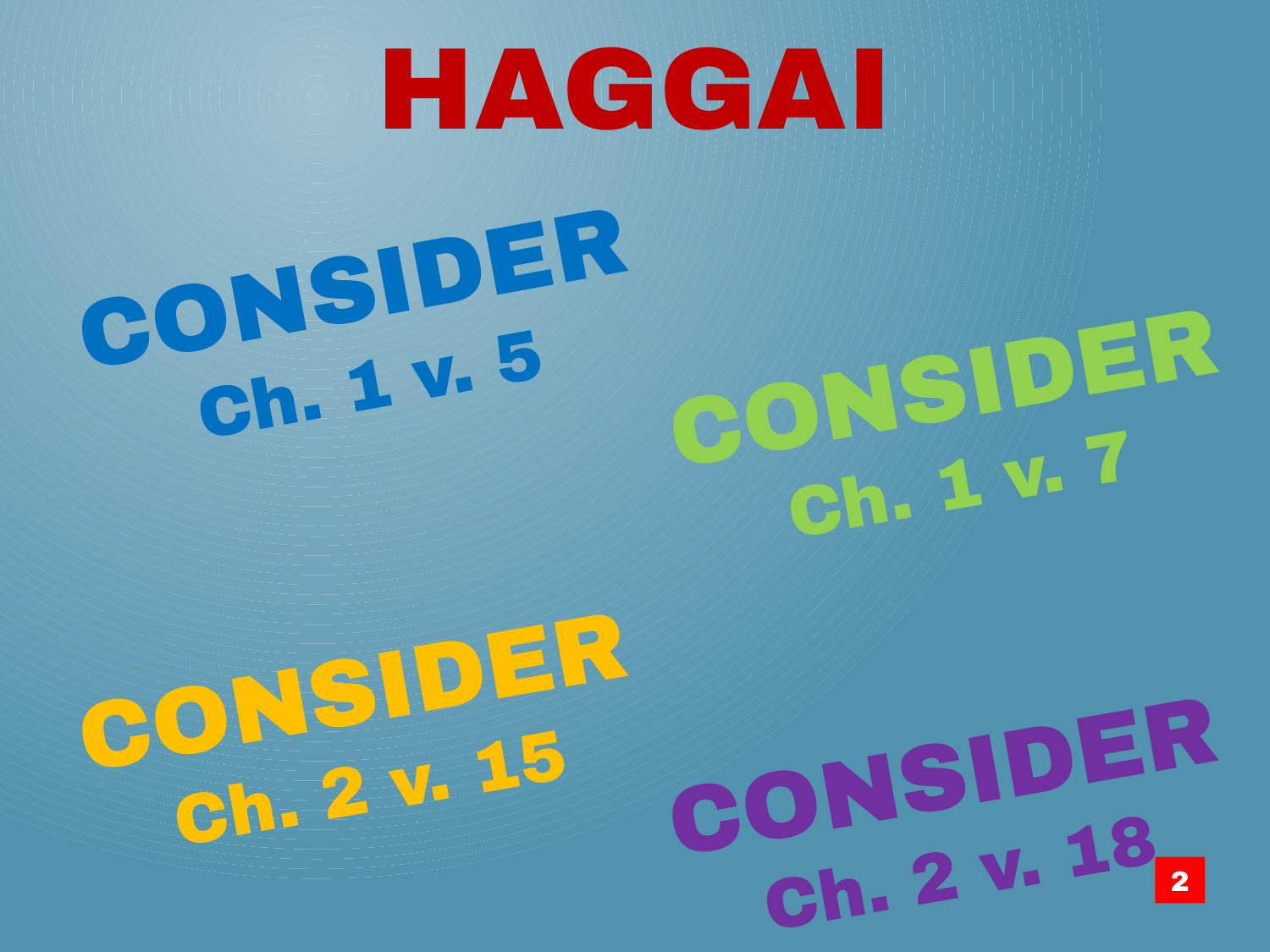

HAGGAI
CONSIDER
Ch. 1 v. 5
CONSIDER
Ch. 1 v. 7
CONSIDER
Ch. 2 v. 15
CONSIDER
Ch. 2 v. 18
2